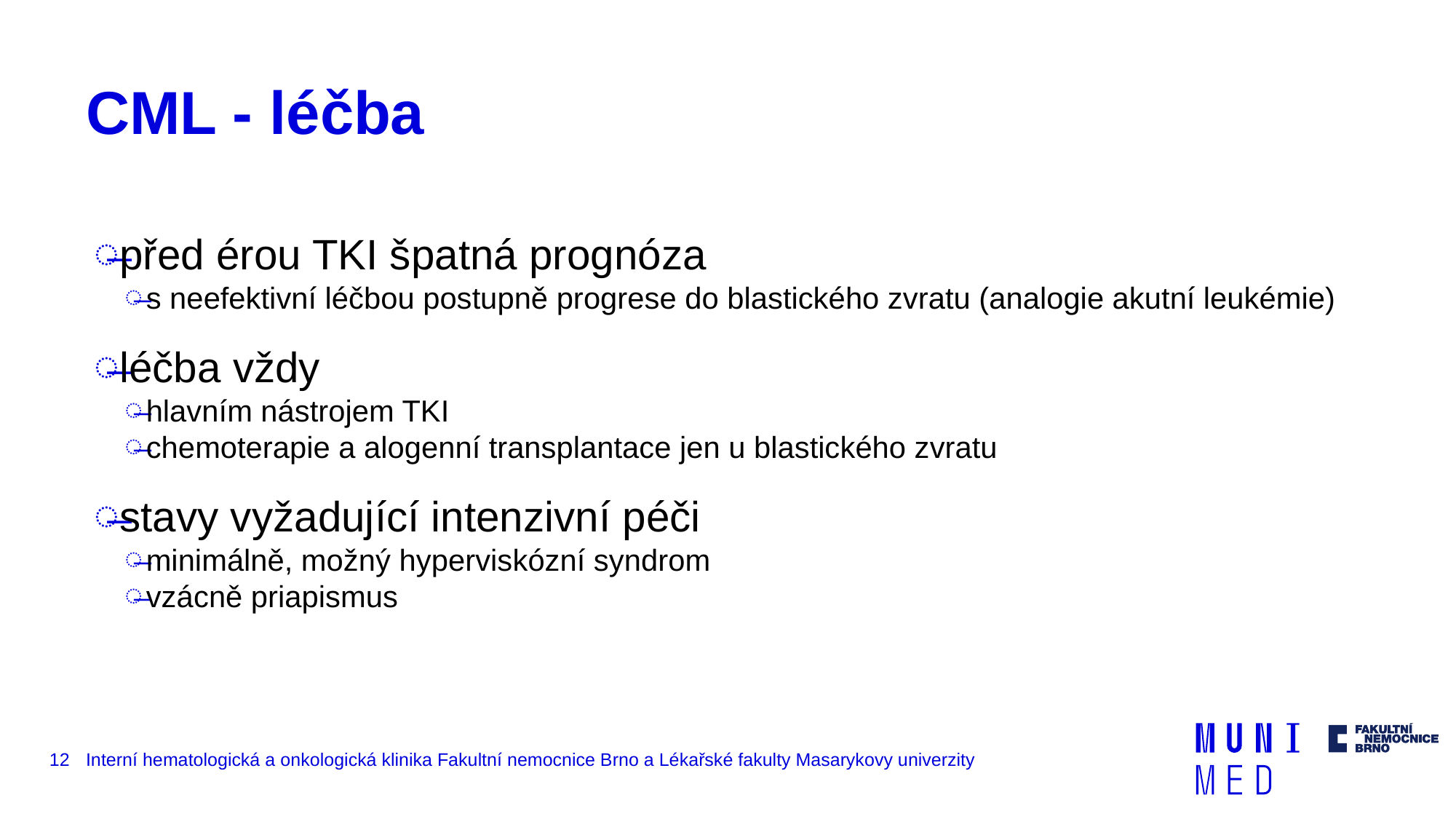

# CML - léčba
před érou TKI špatná prognóza
s neefektivní léčbou postupně progrese do blastického zvratu (analogie akutní leukémie)
léčba vždy
hlavním nástrojem TKI
chemoterapie a alogenní transplantace jen u blastického zvratu
stavy vyžadující intenzivní péči
minimálně, možný hyperviskózní syndrom
vzácně priapismus

12
Interní hematologická a onkologická klinika Fakultní nemocnice Brno a Lékařské fakulty Masarykovy univerzity